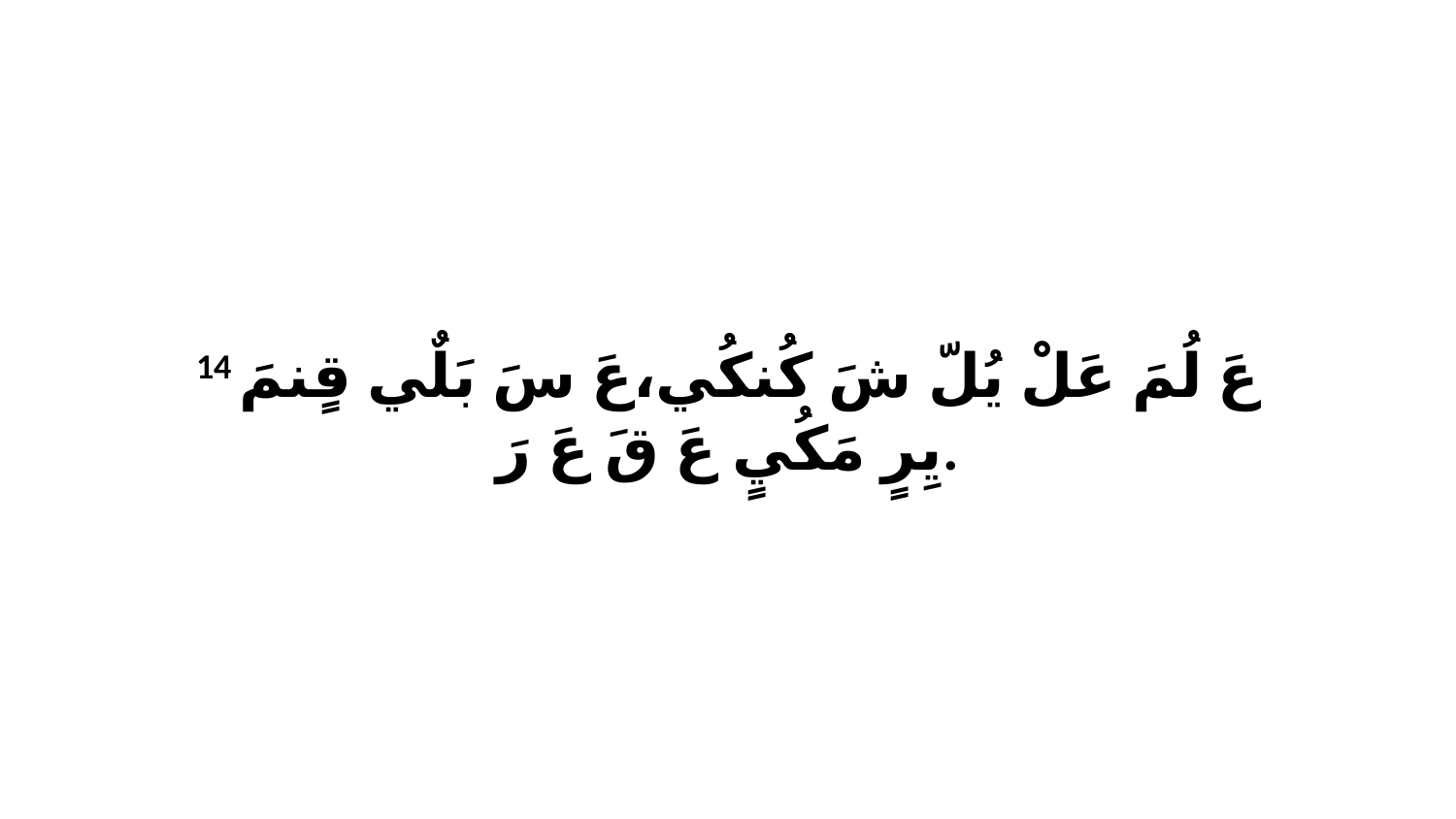

14 عَ لُمَ عَلْ يُلّ شَ كُنكُي،عَ سَ بَلٌي قٍنمَ يِرٍ مَكُيٍ عَ قَ عَ رَ.